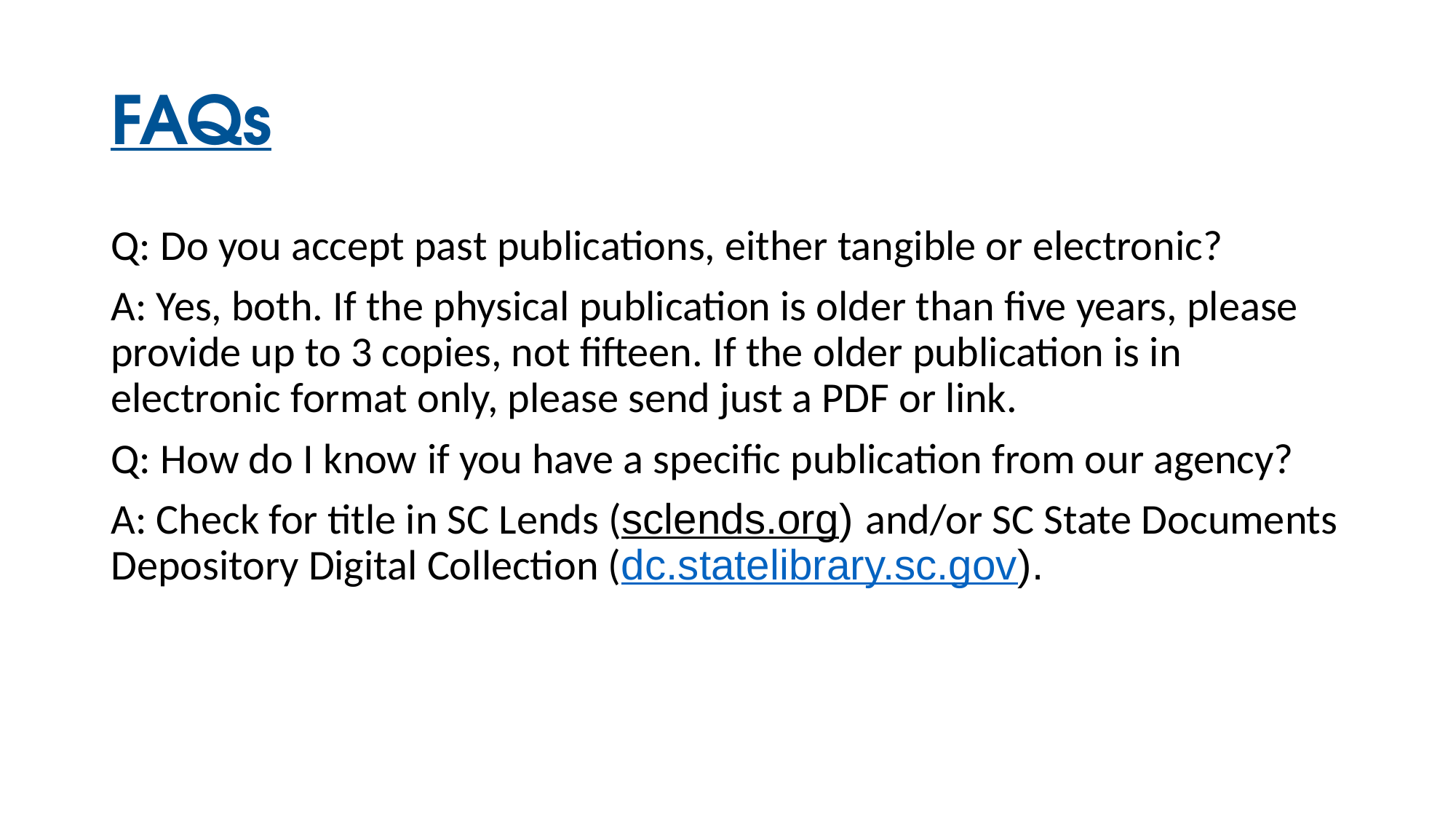

# FAQs
Q: Do you accept past publications, either tangible or electronic?
A: Yes, both. If the physical publication is older than five years, please provide up to 3 copies, not fifteen. If the older publication is in electronic format only, please send just a PDF or link.
Q: How do I know if you have a specific publication from our agency?
A: Check for title in SC Lends (sclends.org) and/or SC State Documents Depository Digital Collection (dc.statelibrary.sc.gov).